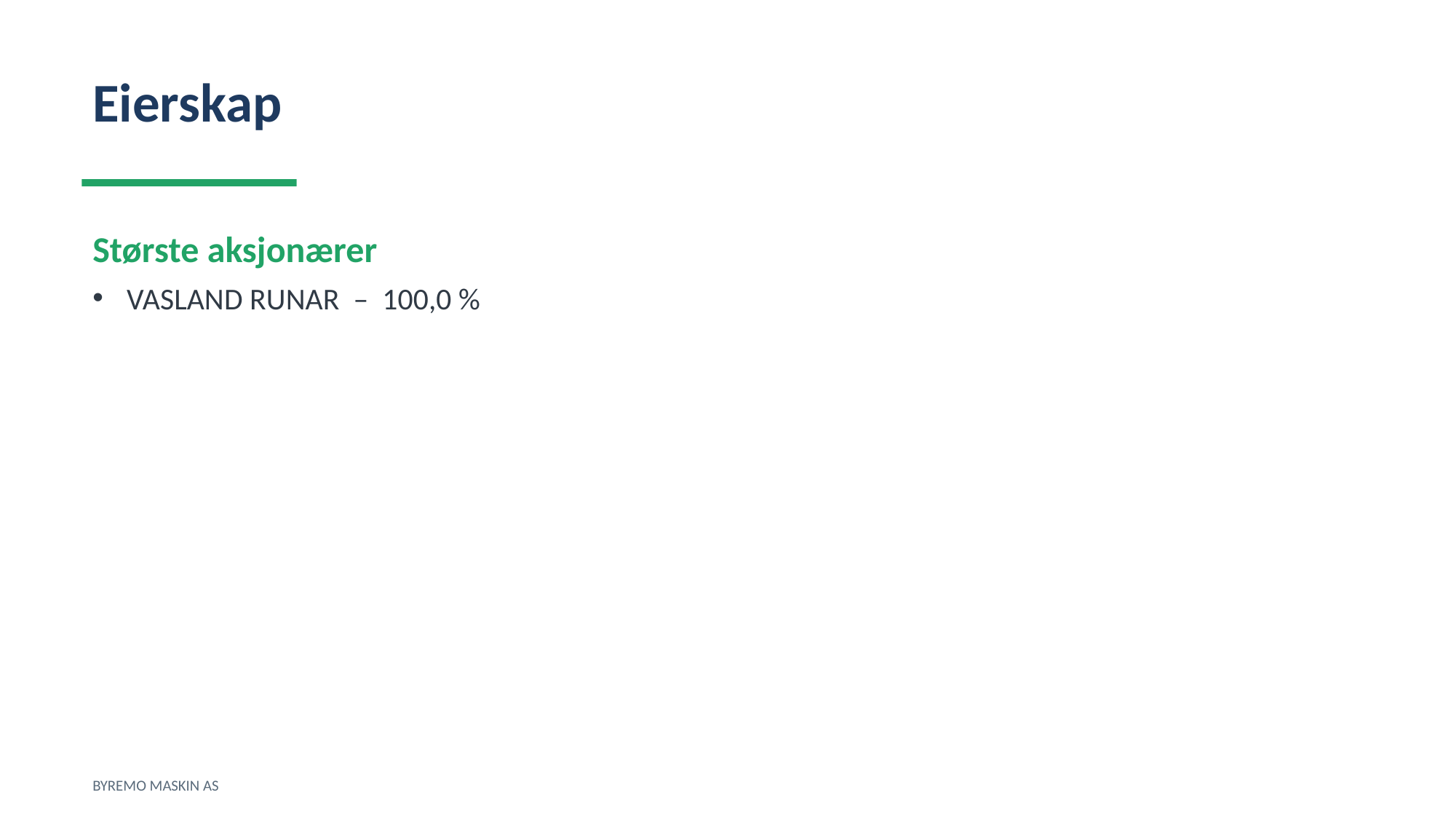

Eierskap

Største aksjonærer
VASLAND RUNAR  –  100,0 %
BYREMO MASKIN AS